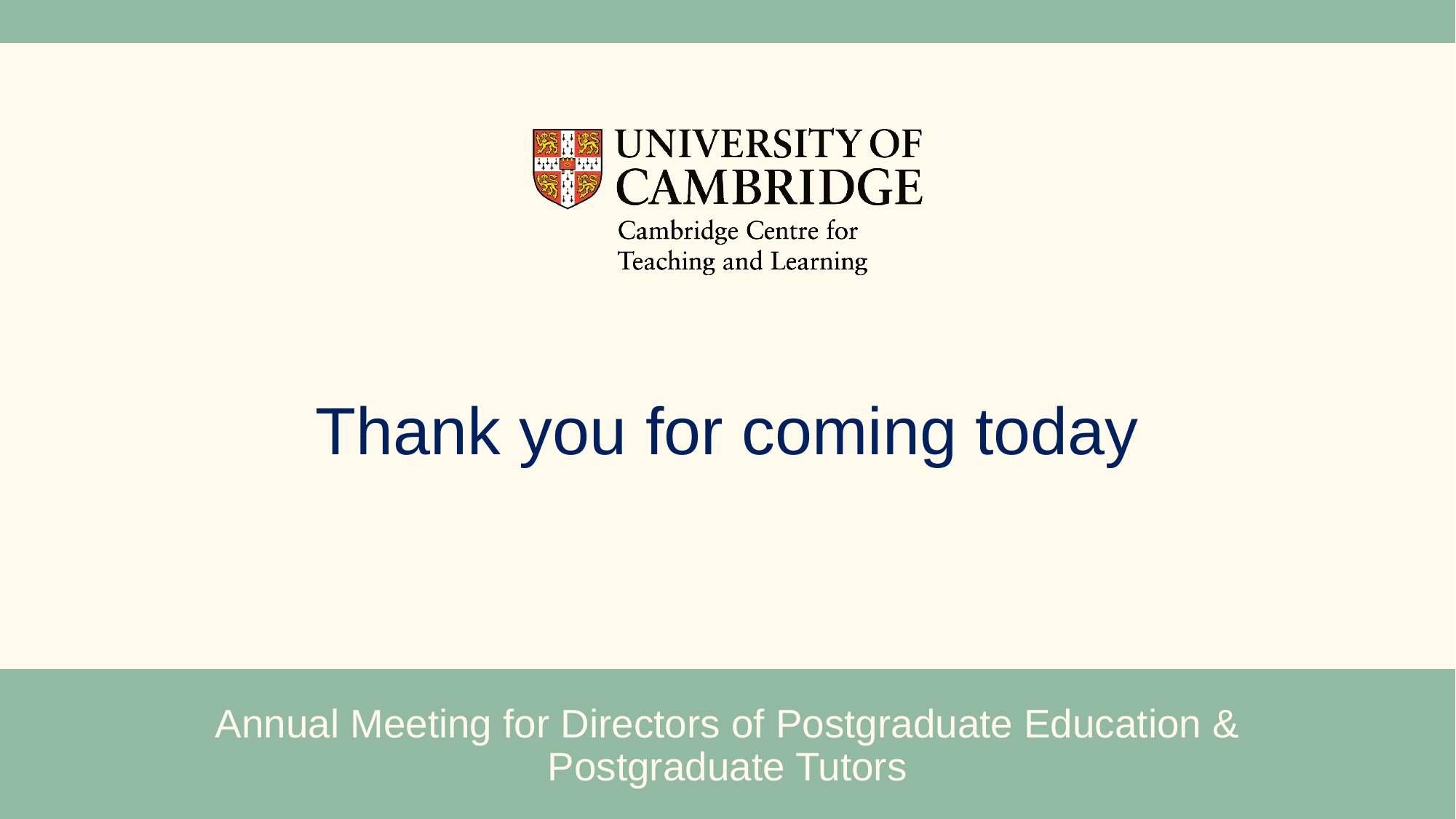

# Thank you for coming today
Annual Meeting for Directors of Postgraduate Education & Postgraduate Tutors